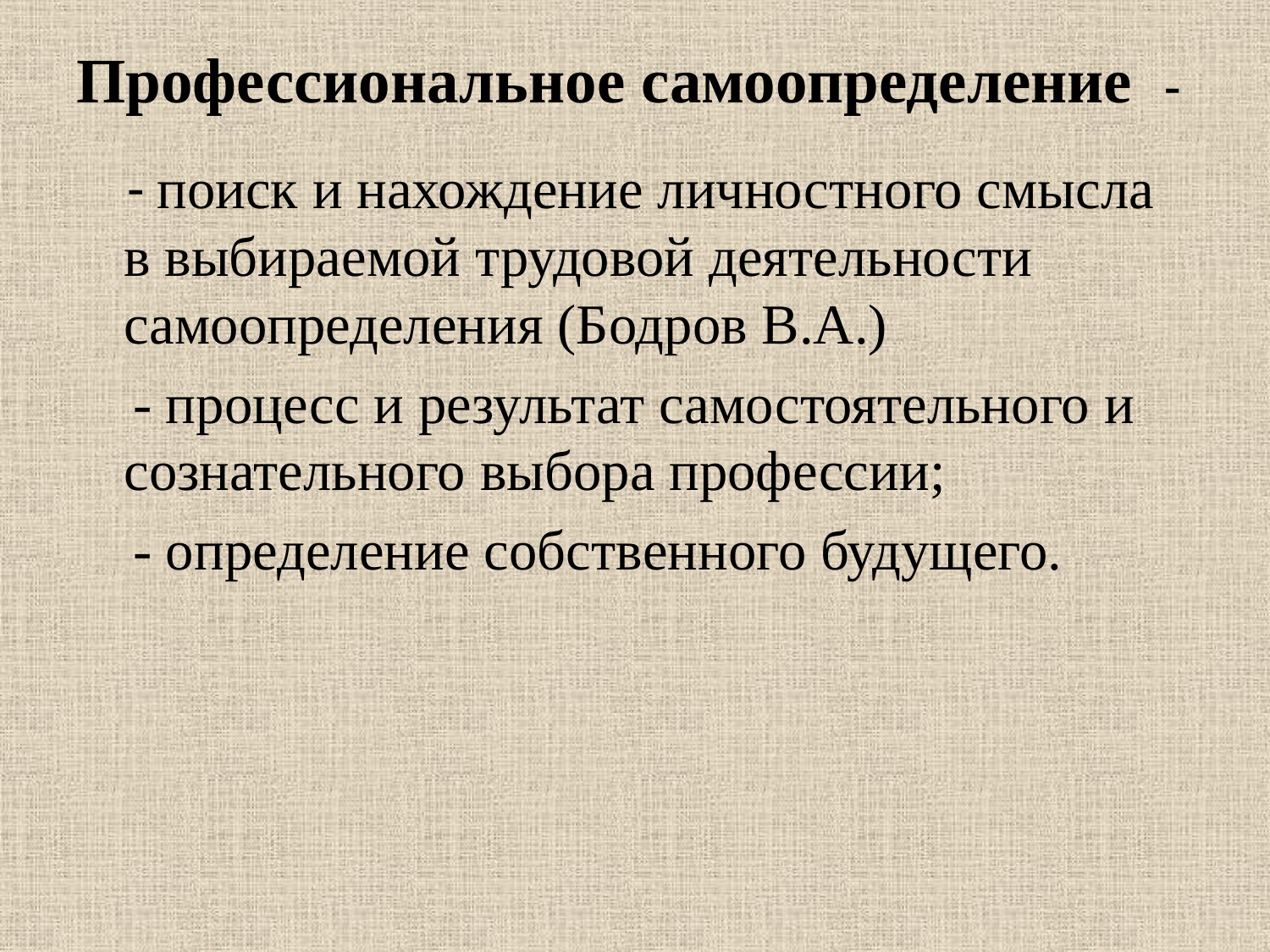

# Профессиональное самоопределение  -
    - поиск и нахождение личностного смысла в выбираемой трудовой деятельности самоопределения (Бодров В.А.)
    - процесс и результат самостоятельного и сознательного выбора профессии;
    - определение собственного будущего.